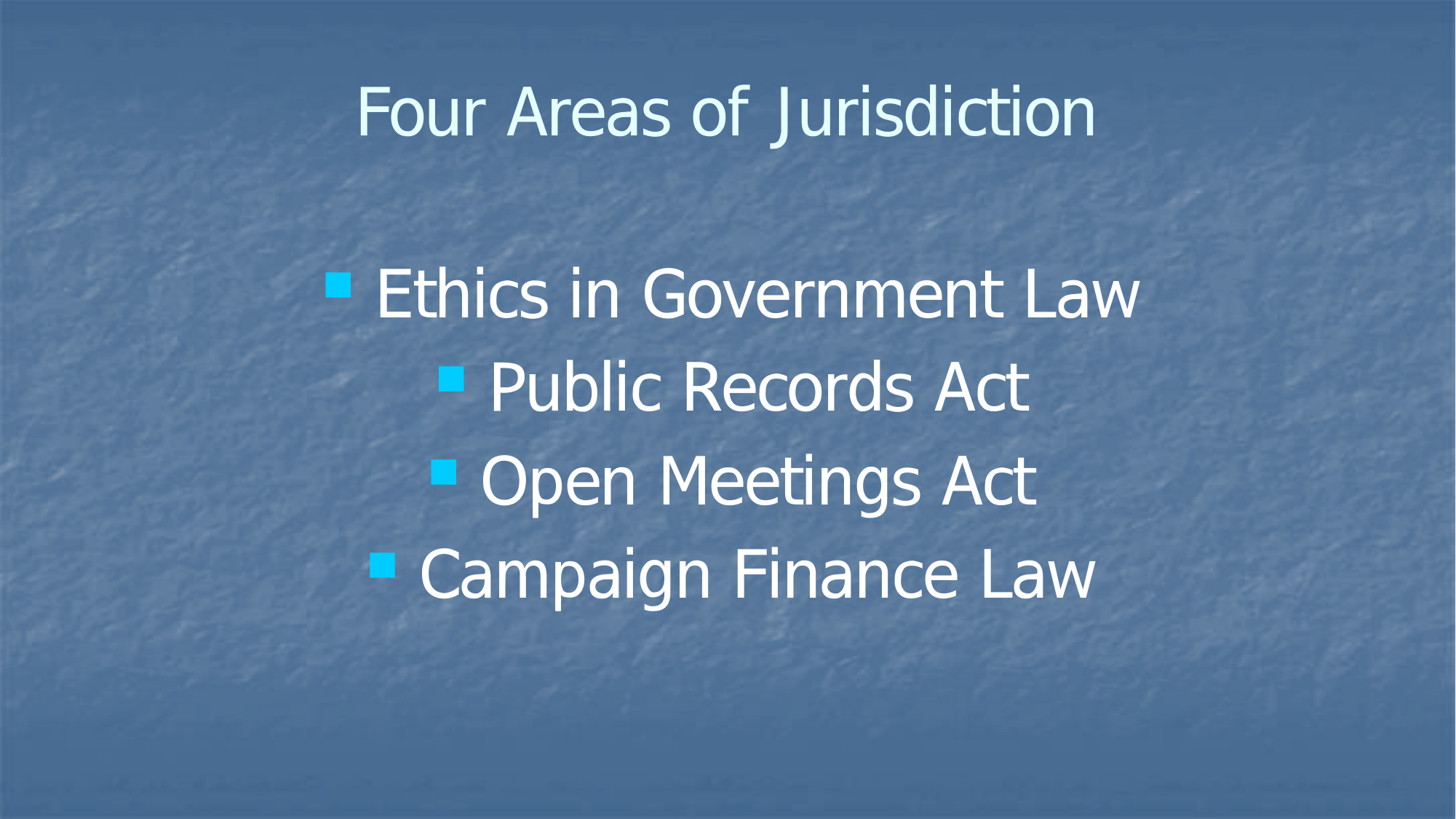

# Four Areas of Jurisdiction
 Ethics in Government Law
 Public Records Act
 Open Meetings Act
 Campaign Finance Law